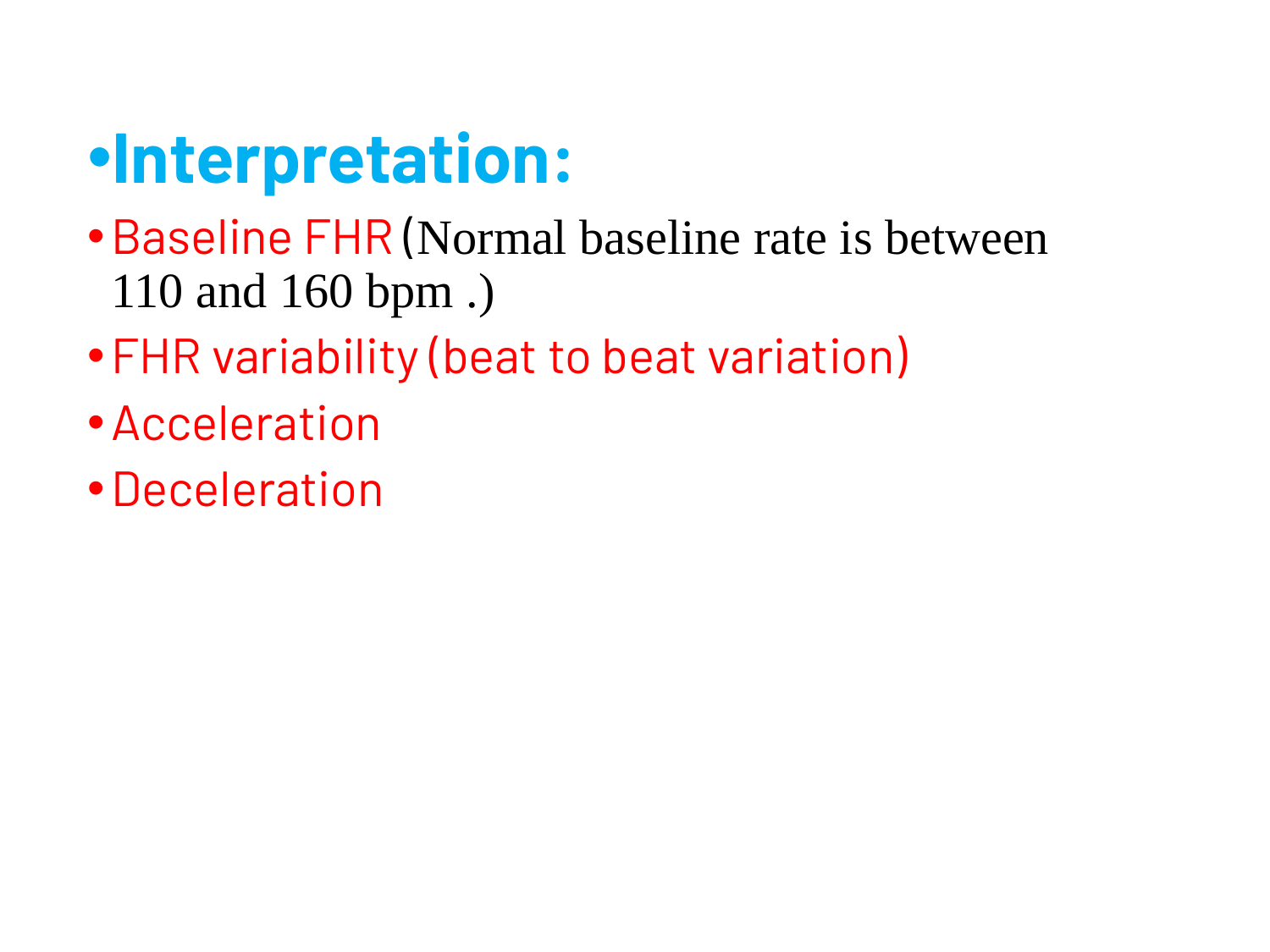

Interpretation:
Baseline FHR (Normal baseline rate is between 110 and 160 bpm .)
FHR variability (beat to beat variation)
Acceleration
Deceleration